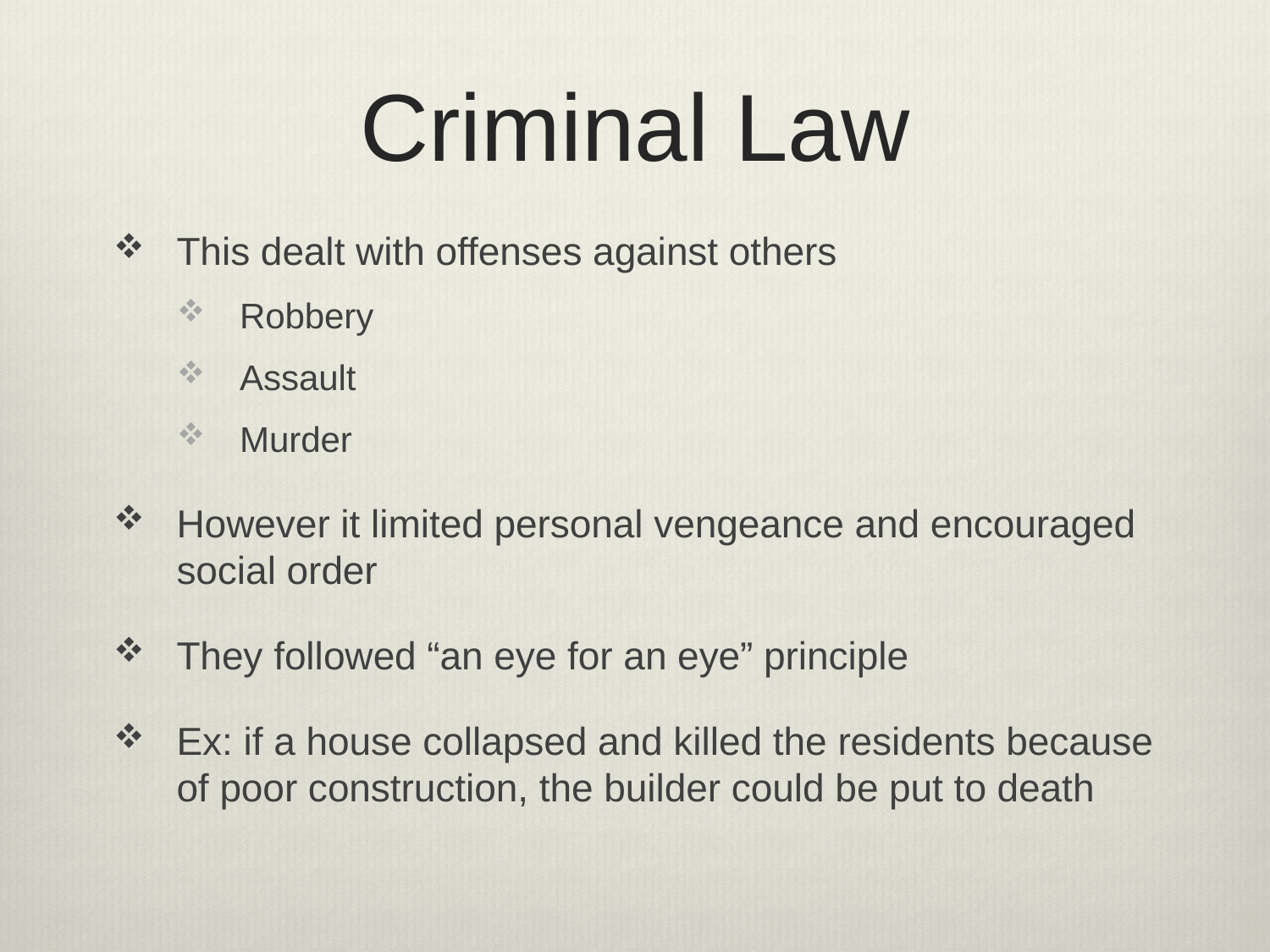

# Criminal Law
This dealt with offenses against others
Robbery
Assault
Murder
However it limited personal vengeance and encouraged social order
They followed “an eye for an eye” principle
Ex: if a house collapsed and killed the residents because of poor construction, the builder could be put to death